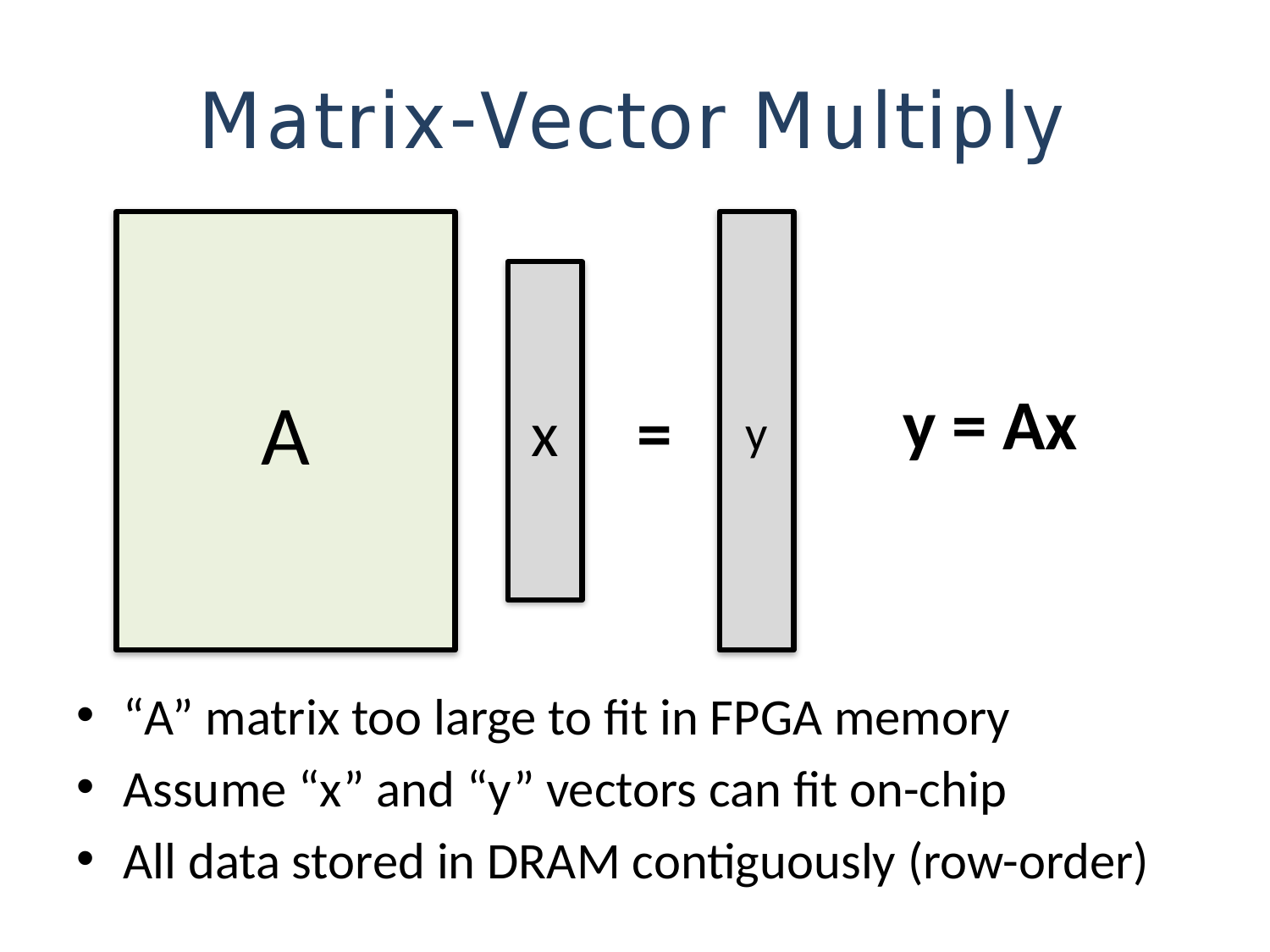

# Matrix-Vector Multiply
y
A
x
y = Ax
=
“A” matrix too large to fit in FPGA memory
Assume “x” and “y” vectors can fit on-chip
All data stored in DRAM contiguously (row-order)